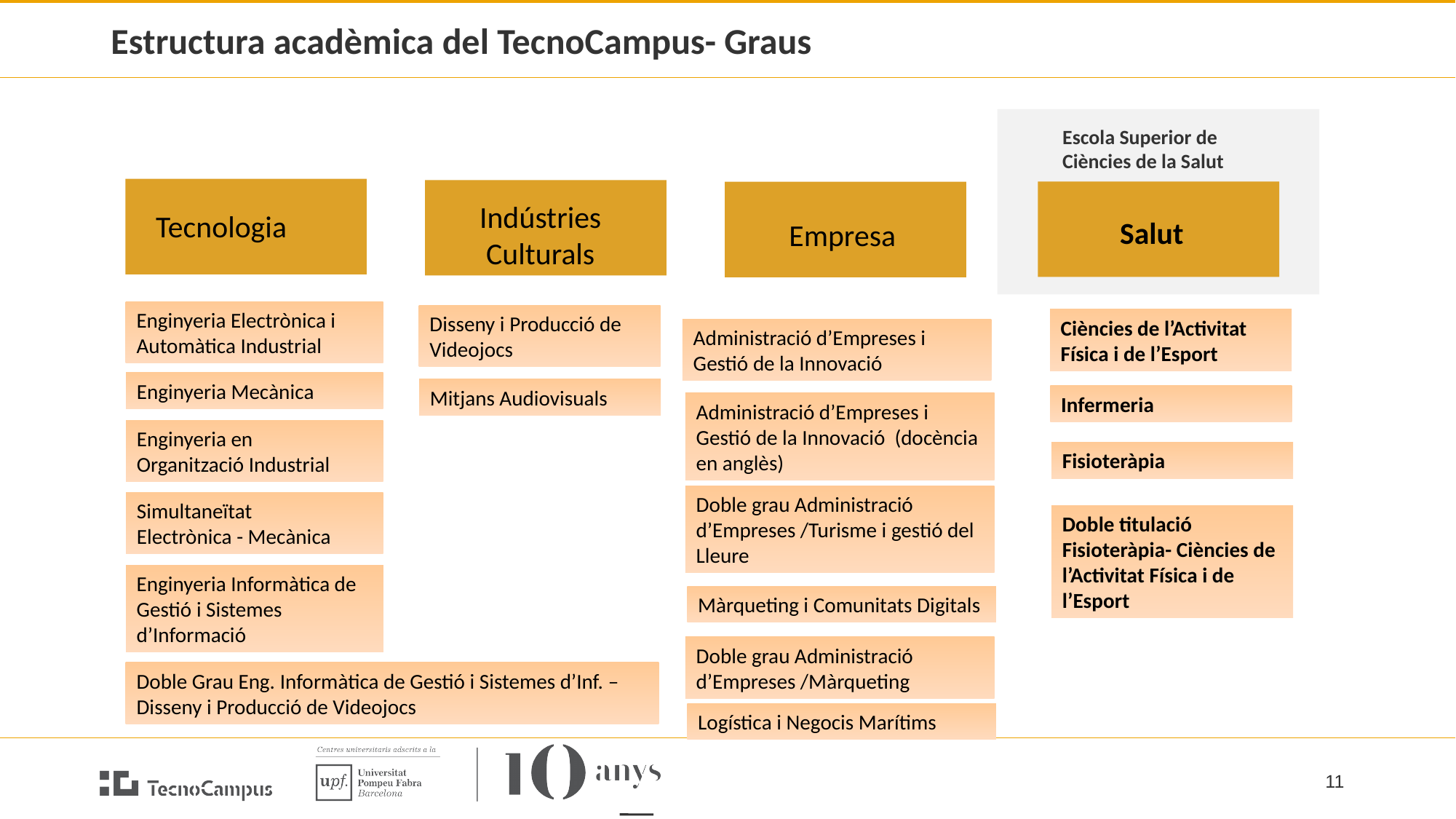

# Estructura acadèmica del TecnoCampus- Graus

Escola Superior de Ciències de la Salut

Indústries Culturals
Tecnologia
Salut
Empresa
Enginyeria Electrònica i Automàtica Industrial
Disseny i Producció de Videojocs
Enginyeria Mecànica
Mitjans Audiovisuals
Enginyeria en
Organització Industrial
Simultaneïtat
Electrònica - Mecànica
Enginyeria Informàtica de Gestió i Sistemes d’Informació
Doble Grau Eng. Informàtica de Gestió i Sistemes d’Inf. –
Disseny i Producció de Videojocs
Ciències de l’Activitat Física i de l’Esport
Administració d’Empreses i Gestió de la Innovació
Administració d’Empreses i Gestió de la Innovació  (docència en anglès)
Doble grau Administració d’Empreses /Turisme i gestió del Lleure
Màrqueting i Comunitats Digitals
Doble grau Administració d’Empreses /Màrqueting
Logística i Negocis Marítims
Infermeria
Fisioteràpia
Doble titulació Fisioteràpia- Ciències de l’Activitat Física i de l’Esport
11
Mitjans audiovisuals